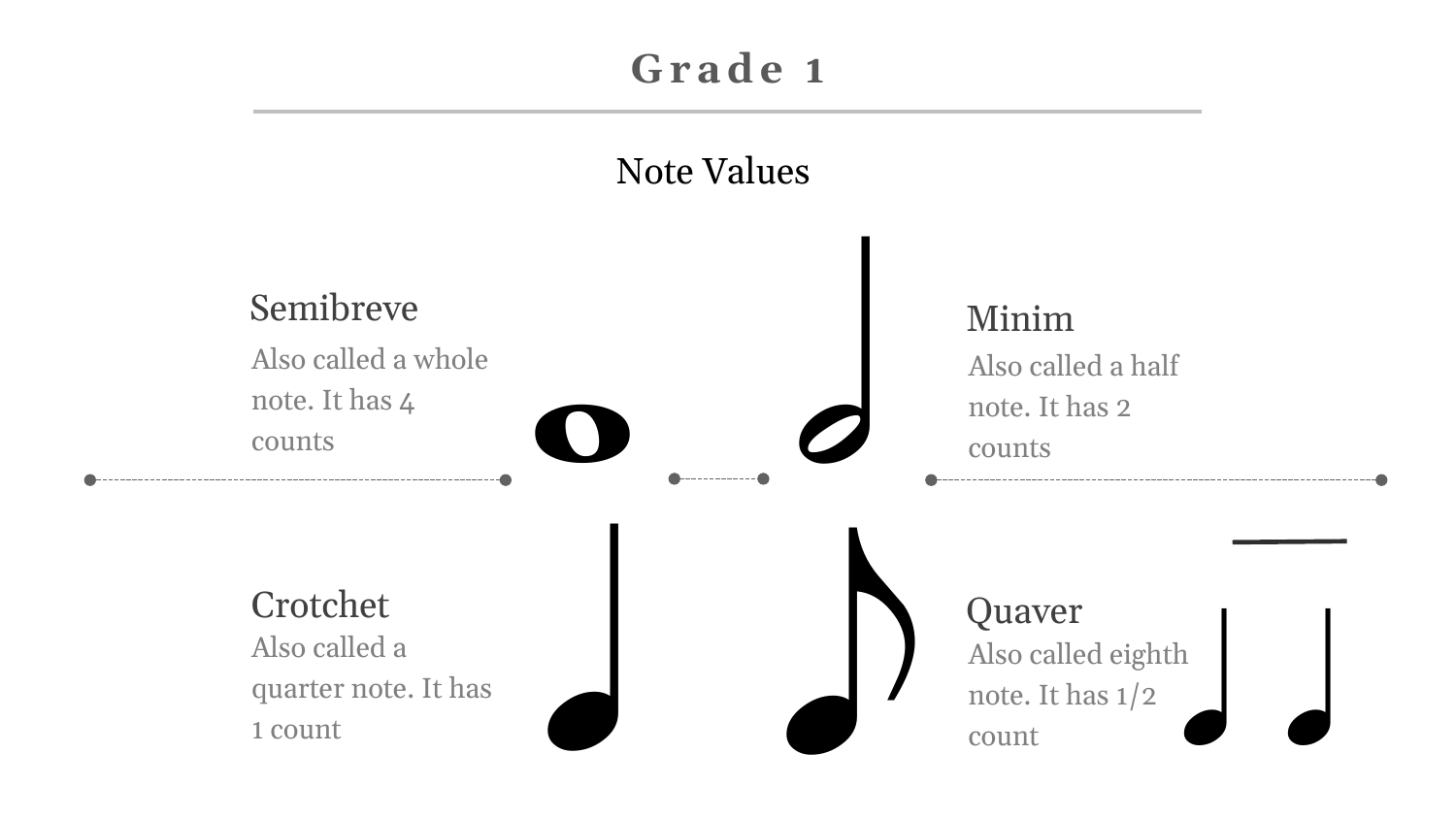

𝅝
𝅗𝅥
Note Values
Semibreve
Minim
Also called a whole note. It has 4 counts
Also called a half note. It has 2 counts
𝅘𝅥
𝅘𝅥𝅮
𝅘𝅥 𝅘𝅥

Crotchet
Quaver
Also called a quarter note. It has 1 count
Also called eighth note. It has 1/2 count